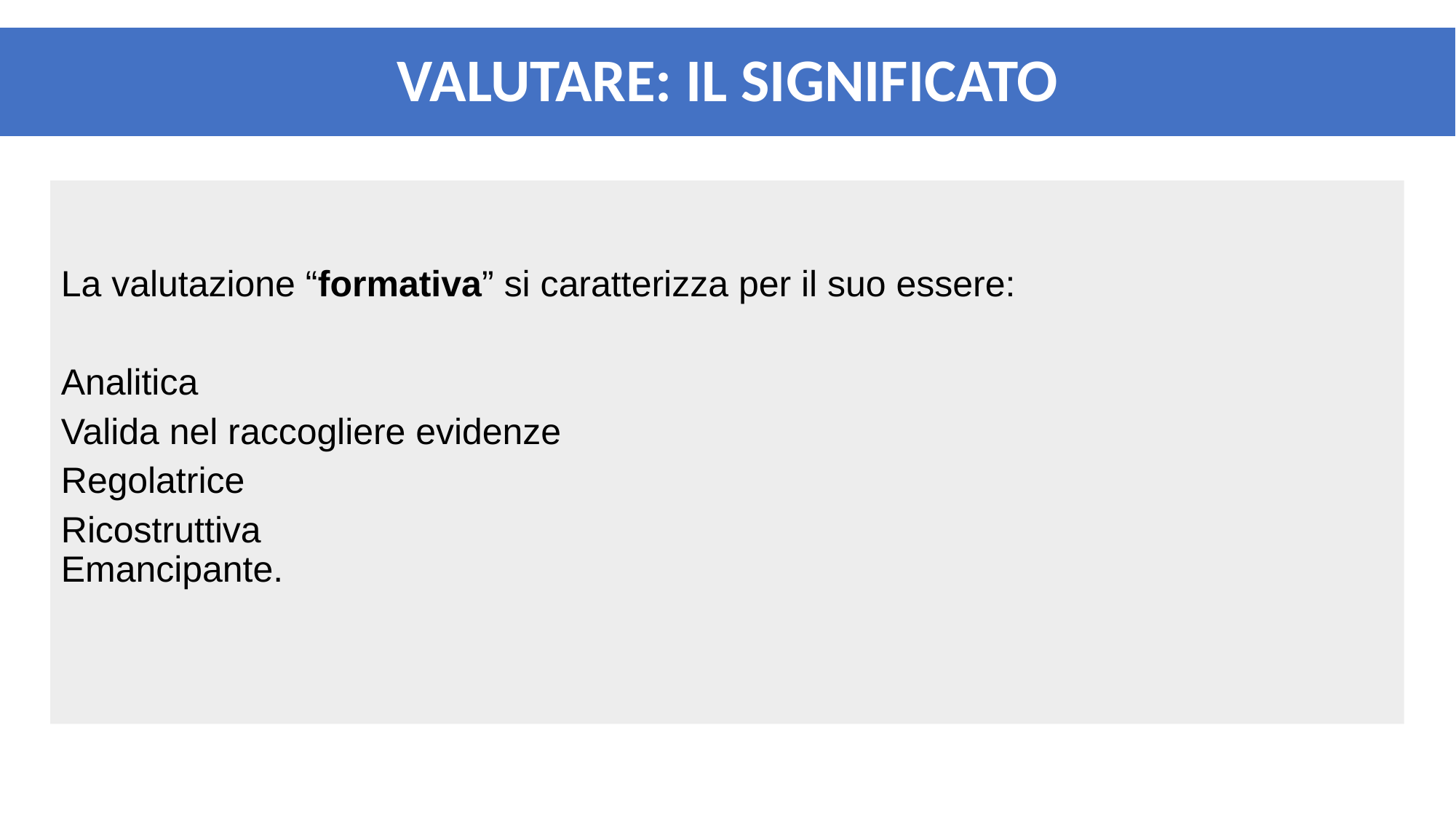

VALUTARE: IL SIGNIFICATO
La valutazione “formativa” si caratterizza per il suo essere:

Analitica
Valida nel raccogliere evidenze
Regolatrice
Ricostruttiva
Emancipante.